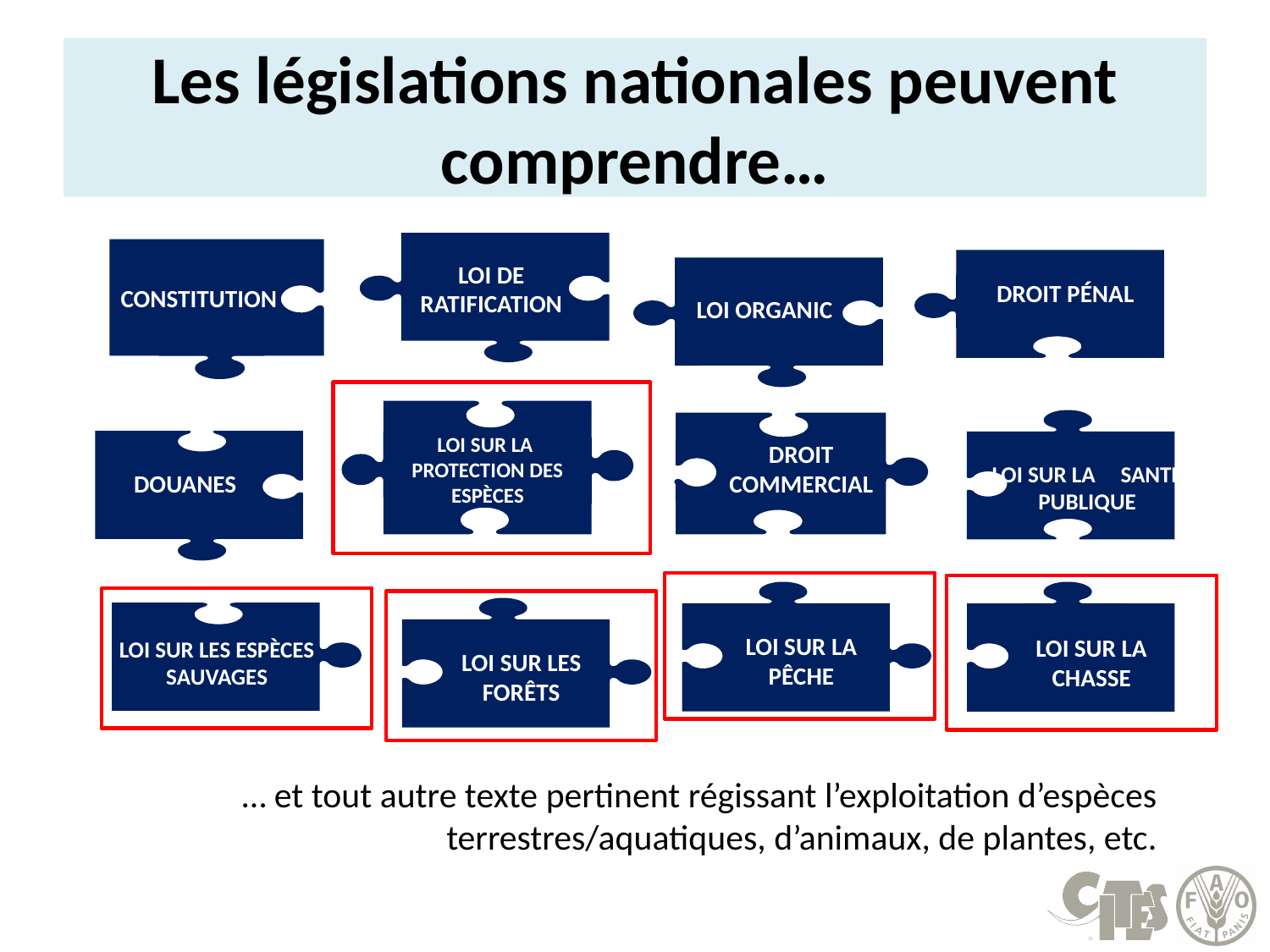

# Les législations nationales peuvent comprendre…

LOI DE RATIFICATION

DROIT PÉNAL
CONSTITUTION
LOI ORGANIC

LOI SUR LA
PROTECTION DES ESPÈCES

DROIT COMMERCIAL
LOI SUR LA     SANTÉ PUBLIQUE
DOUANES

LOI SUR LA PÊCHE
LOI SUR LA CHASSE
LOI SUR LES ESPÈCES SAUVAGES
LOI SUR LES FORÊTS
… et tout autre texte pertinent régissant l’exploitation d’espèces terrestres/aquatiques, d’animaux, de plantes, etc.